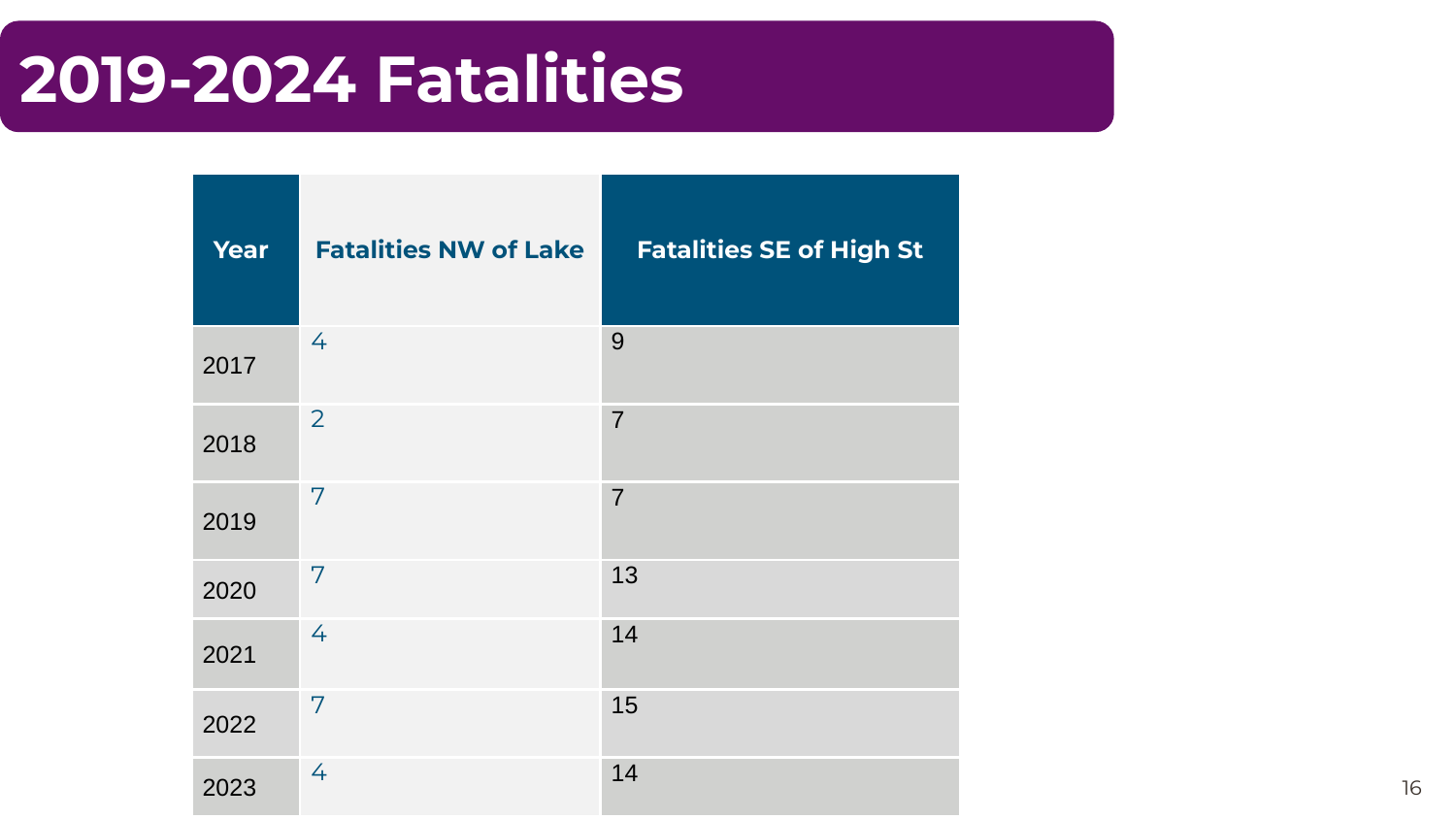

2019-2024 Fatalities
#
| Year | Fatalities NW of Lake | Fatalities SE of High St |
| --- | --- | --- |
| 2017 | 4 | 9 |
| 2018 | 2 | 7 |
| 2019 | 7 | 7 |
| 2020 | 7 | 13 |
| 2021 | 4 | 14 |
| 2022 | 7 | 15 |
| 2023 | 4 | 14 |